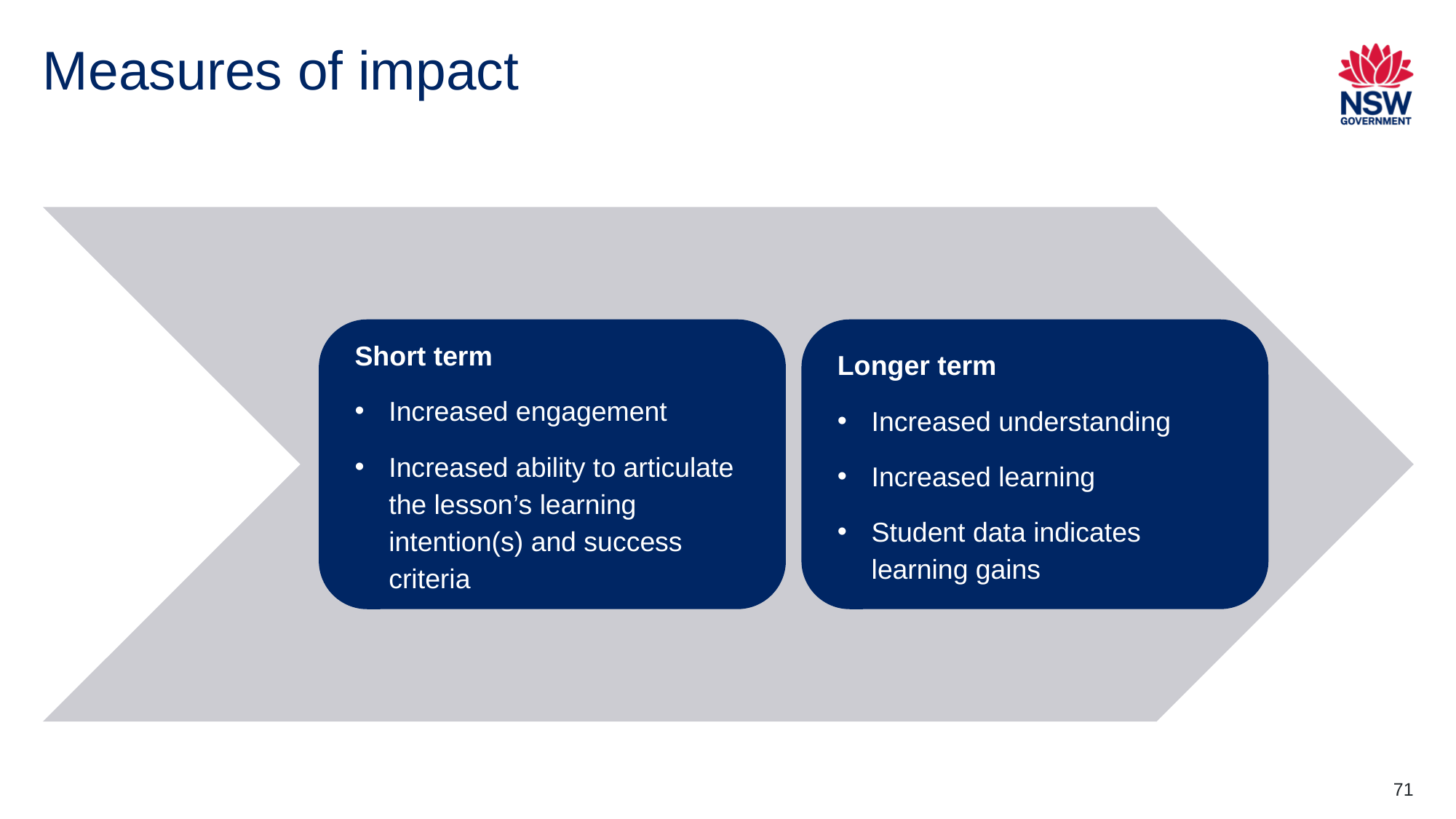

# Measures of impact

Short term
Increased engagement
Increased ability to articulate the lesson’s learning intention(s) and success criteria
Longer term
Increased understanding
Increased learning
Student data indicates learning gains
71